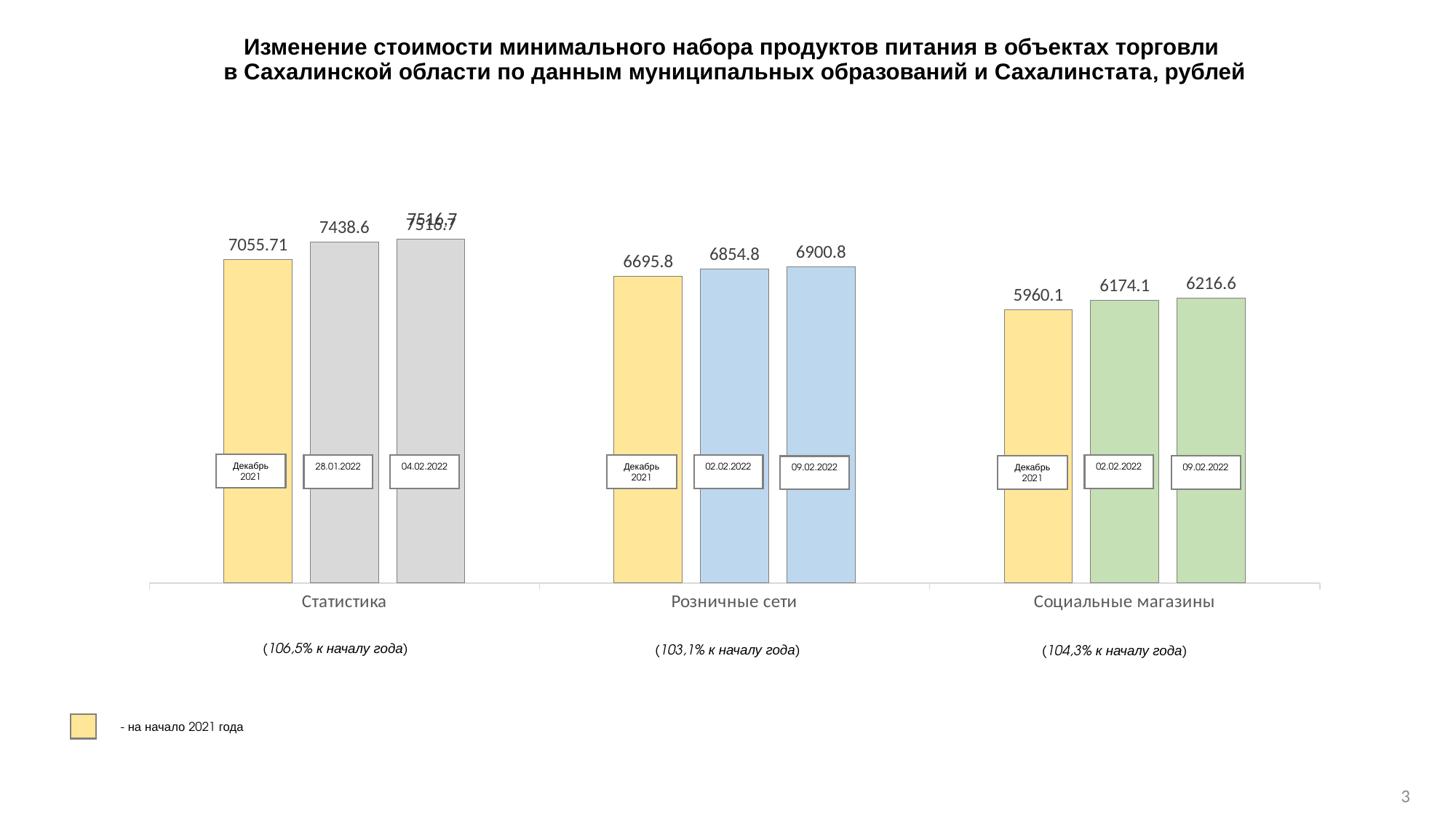

# Изменение стоимости минимального набора продуктов питания в объектах торговли в Сахалинской области по данным муниципальных образований и Сахалинстата, рублей

### Chart

| Category |  |  |  |
|---|---|---|---|
| Статистика | 7055.71 | 7438.6 | 7516.7 |
| Розничные сети | 6695.8 | 6854.8 | 6900.8 |
| Социальные магазины | 5960.1 | 6174.1 | 6216.6 |
Декабрь 2021
28.01.2022
04.02.2022
Декабрь 2021
02.02.2022

02.02.2022
Декабрь 2021
09.02.2022

09.02.2022

       (106,5% к началу года)

      (103,1% к началу года)

      (104,3% к началу года)

- на начало 2021 года
3